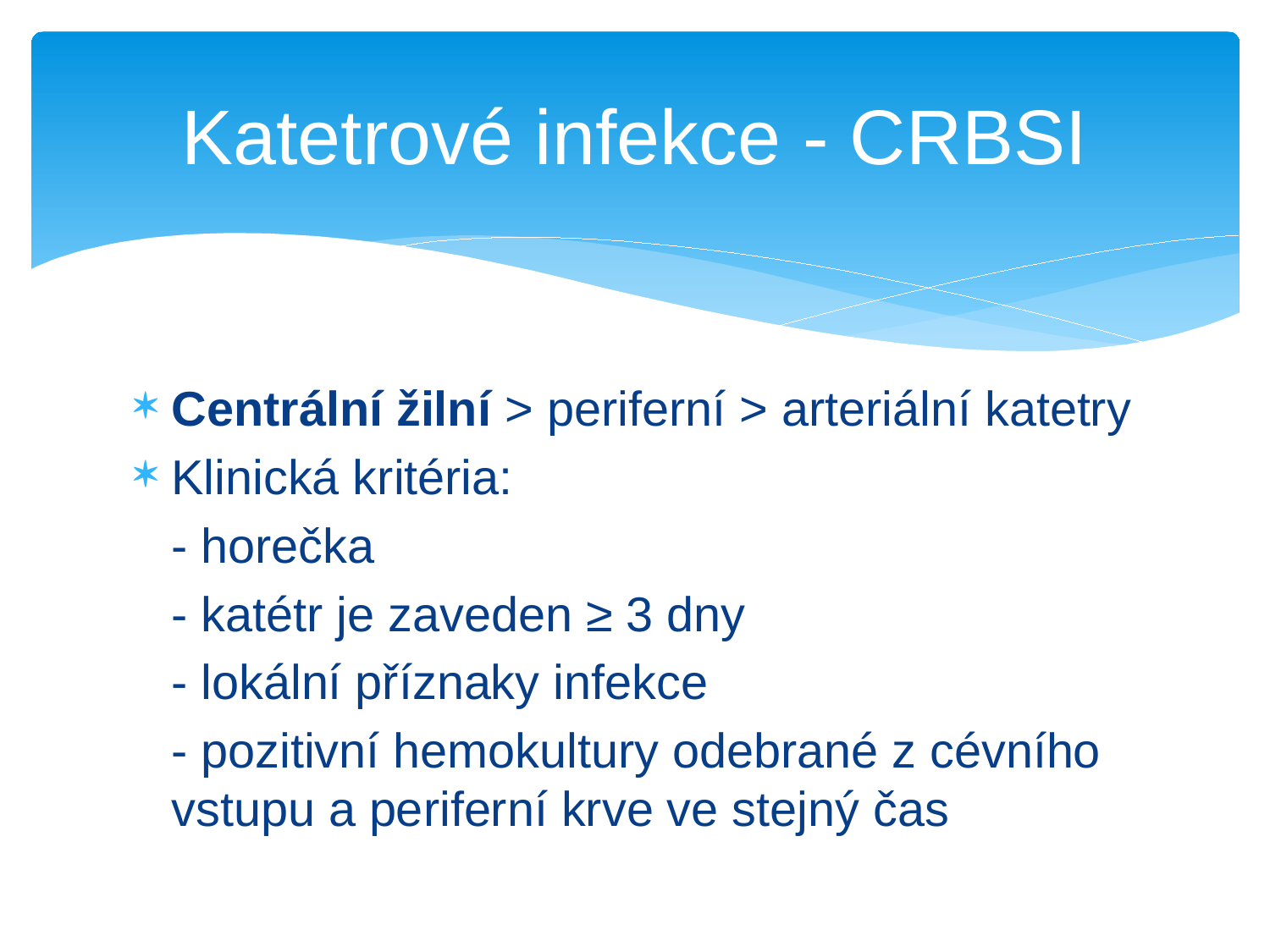

# Katetrové infekce - CRBSI
Centrální žilní > periferní > arteriální katetry
Klinická kritéria:
	- horečka
	- katétr je zaveden ≥ 3 dny
	- lokální příznaky infekce
	- pozitivní hemokultury odebrané z cévního vstupu a periferní krve ve stejný čas